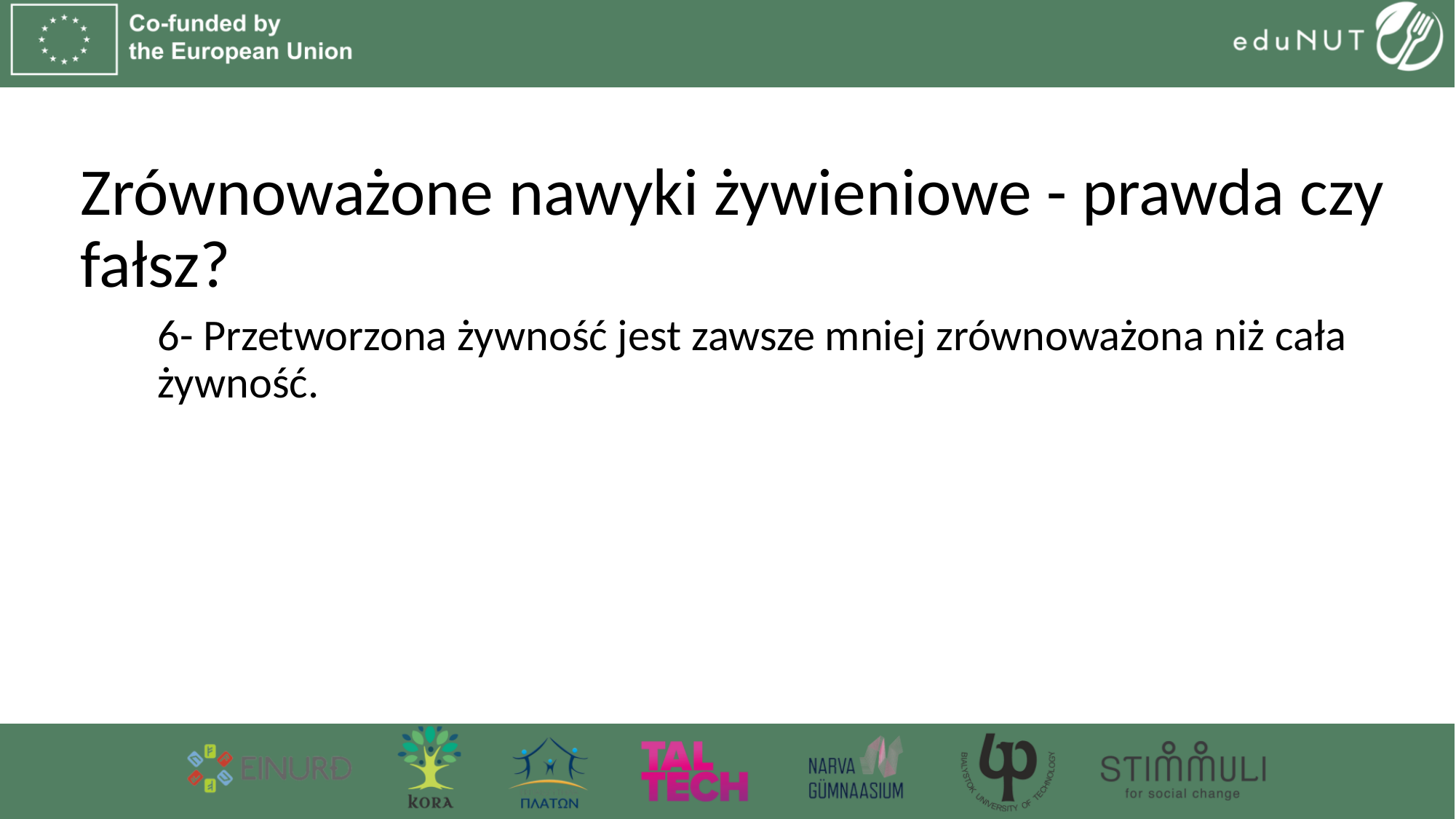

# Zrównoważone nawyki żywieniowe - prawda czy fałsz?
6- Przetworzona żywność jest zawsze mniej zrównoważona niż cała żywność.